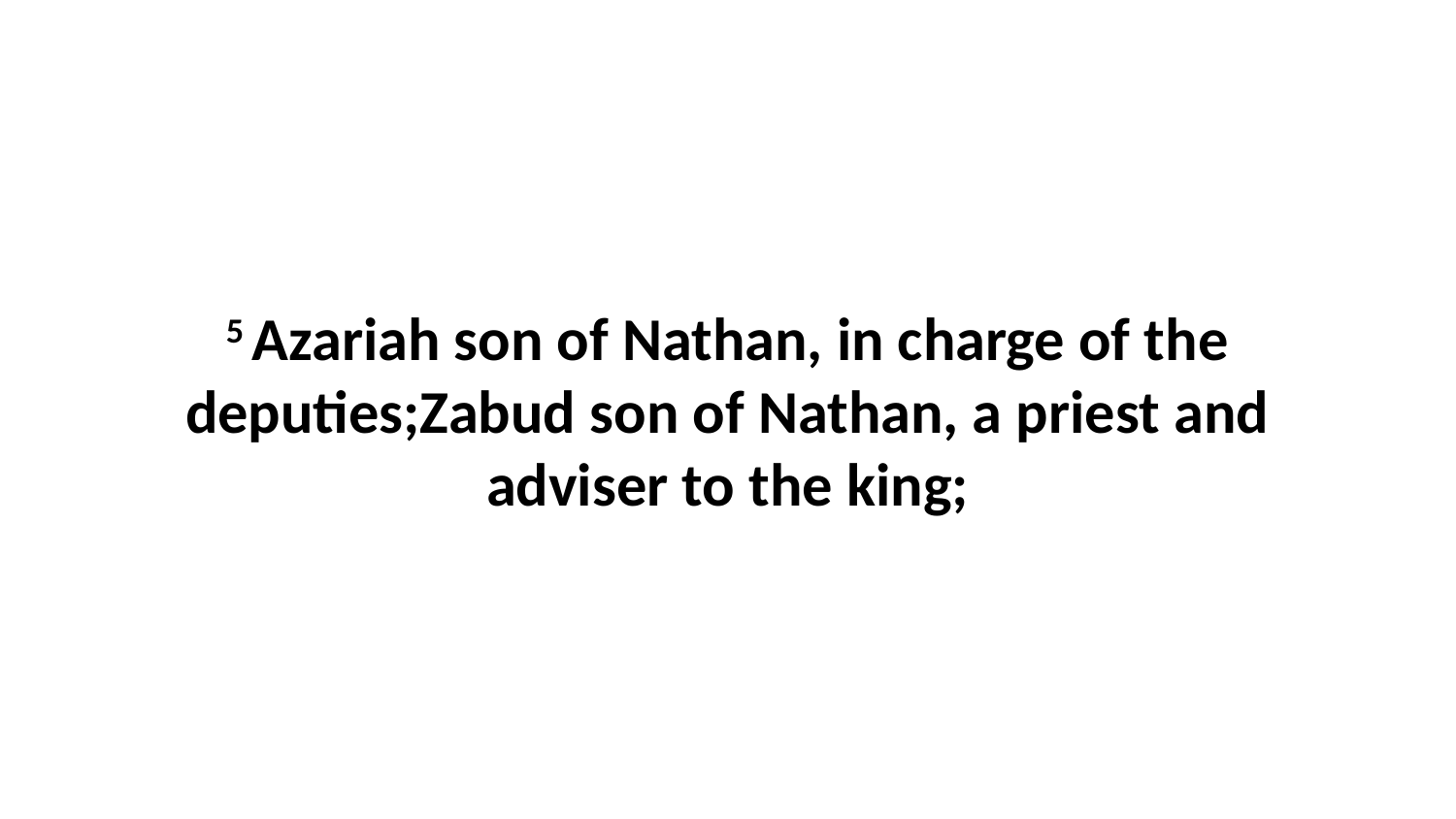

5 Azariah son of Nathan, in charge of the deputies;Zabud son of Nathan, a priest and adviser to the king;